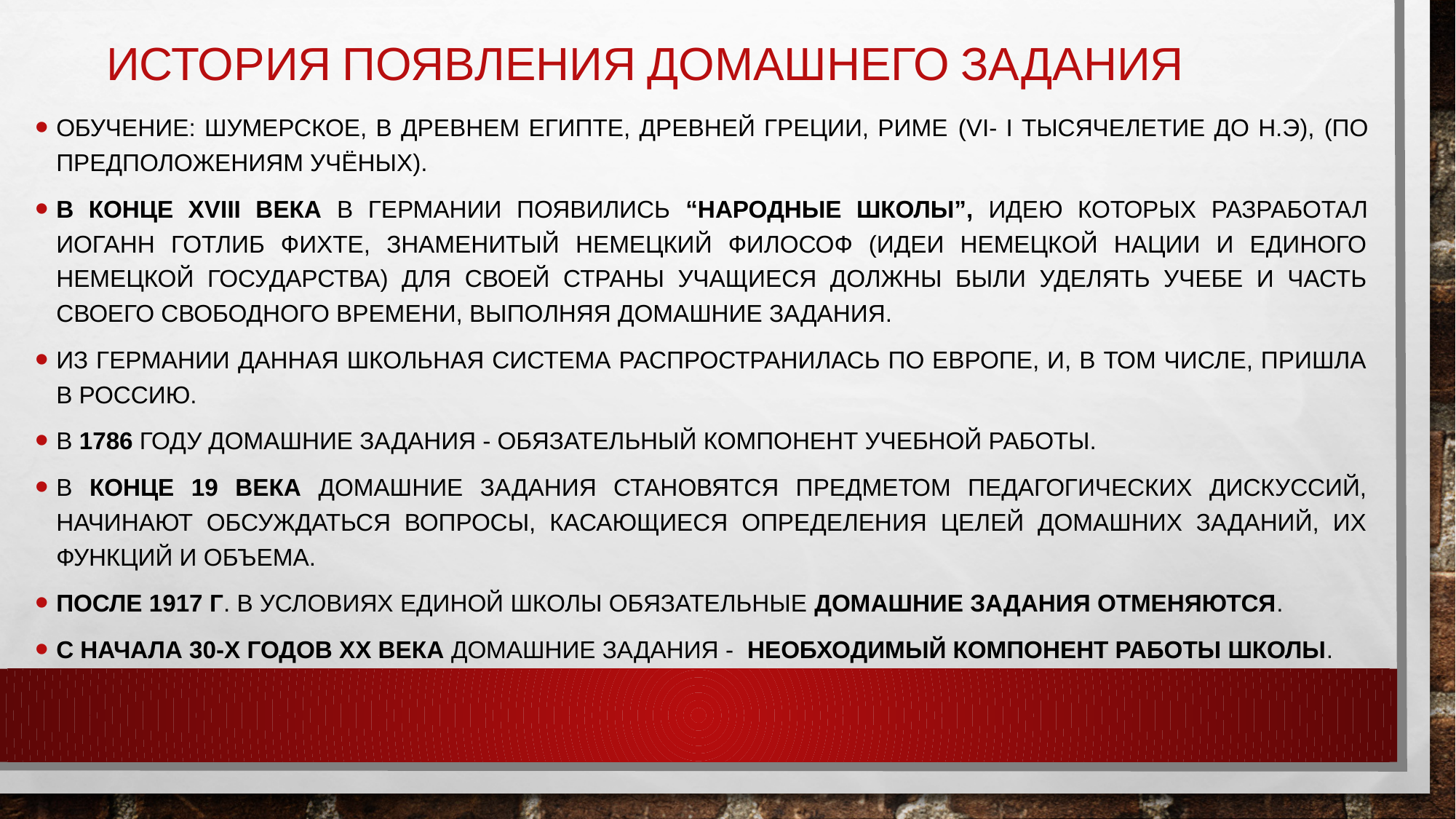

# История появления Домашнего задания
Обучение: Шумерское, в древнем Египте, Древней Греции, Риме (VI- i тысячелетие до н.э), (по предположениям учёных).
В конце XVIII века в Германии появились “народные школы”, идею которых разработал Иоганн Готлиб Фихте, знаменитый немецкий философ (идеи немецкой нации и единого немецкой государства) Для своей страны учащиеся должны были уделять учебе и часть своего свободного времени, выполняя домашние задания.
Из Германии данная школьная система распространилась по Европе, и, в том числе, пришла в Россию.
в 1786 году домашние задания - обязательный компонент учебной работы.
В конце 19 века домашние задания становятся предметом педагогических дискуссий, начинают обсуждаться вопросы, касающиеся определения целей домашних заданий, их функций и объема.
После 1917 г. в условиях единой школы обязательные домашние задания отменяются.
с начала 30-х годов ХХ века домашние задания -  необходимый компонент работы школы.